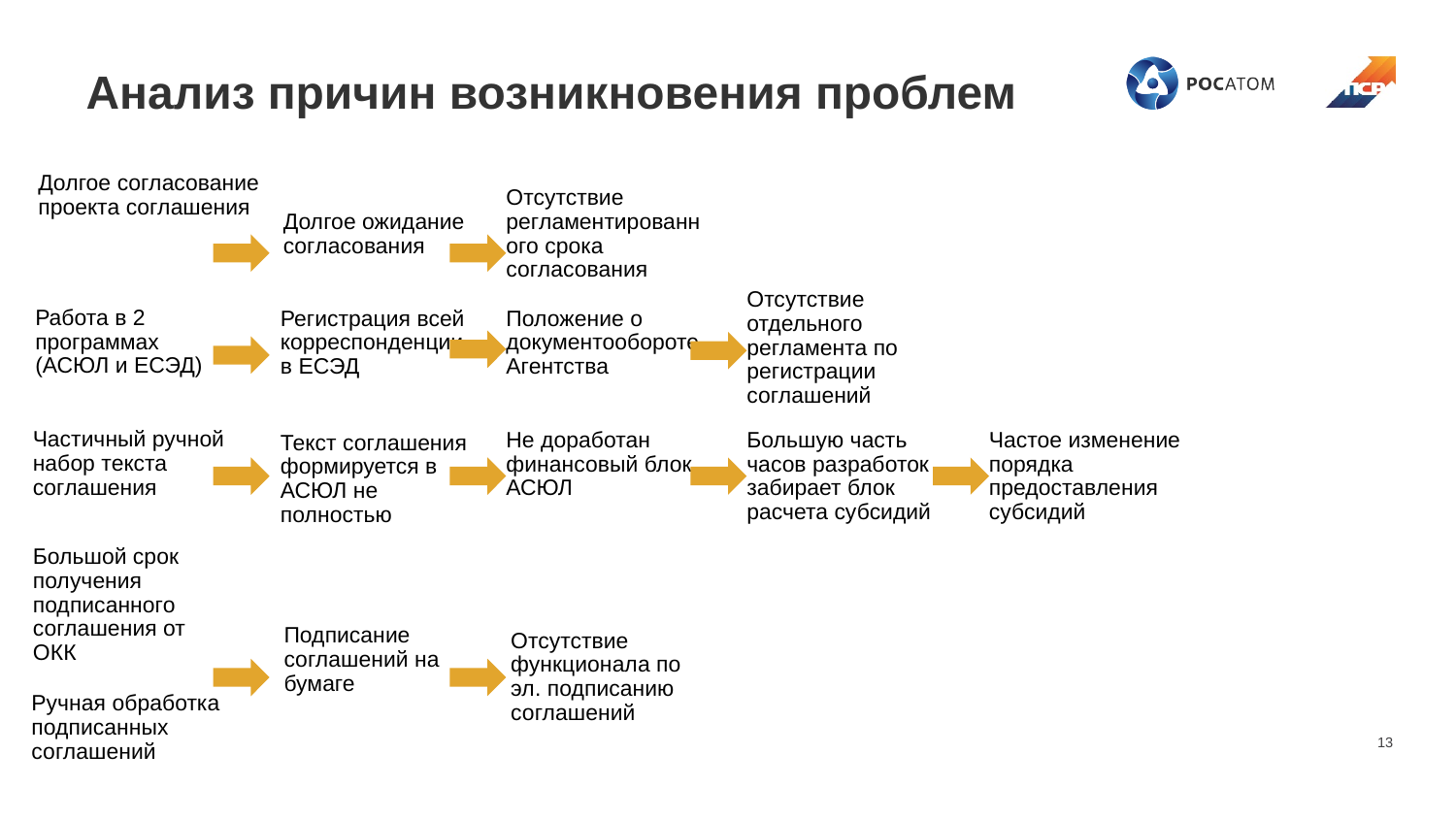

# Анализ причин возникновения проблем
Долгое ожидание согласования
Отсутствие регламентированного срока согласования
Долгое согласование проекта соглашения

Отсутствие отдельного регламента по регистрации соглашений
Работа в 2 программах (АСЮЛ и ЕСЭД)
Регистрация всей корреспонденции в ЕСЭД
Положение о документообороте Агентства

Частичный ручной набор текста соглашения
Не доработан финансовый блок АСЮЛ
Большую часть часов разработок забирает блок расчета субсидий
Частое изменение порядка предоставления субсидий
Текст соглашения формируется в АСЮЛ не полностью

Большой срок получения подписанного соглашения от ОКК
Подписание соглашений на бумаге
Отсутствие функционала по эл. подписанию соглашений

Ручная обработка подписанных соглашений